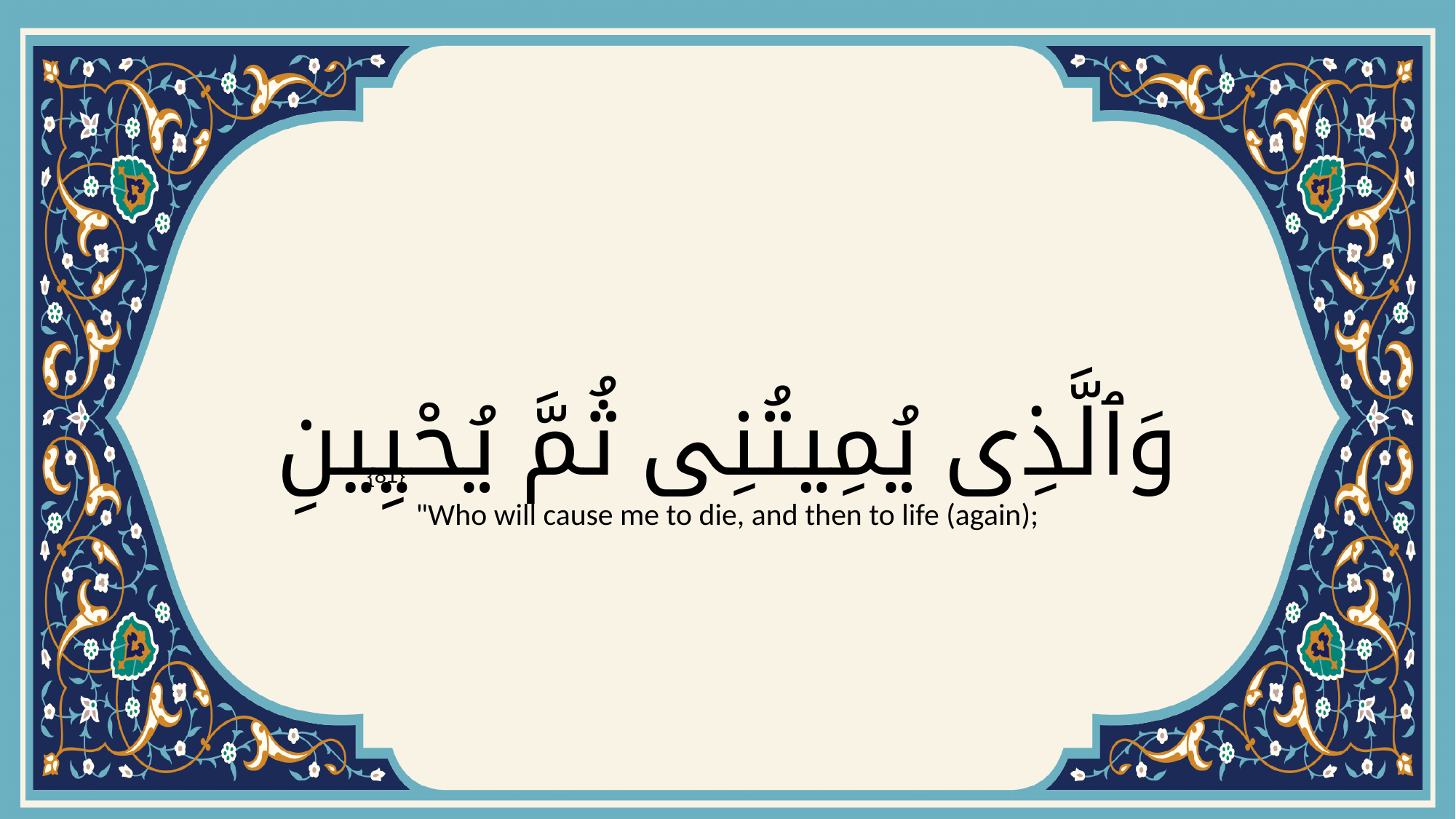

# وَٱلَّذِى يُمِيتُنِى ثُمَّ يُحْيِينِ
{81}
"Who will cause me to die, and then to life (again);